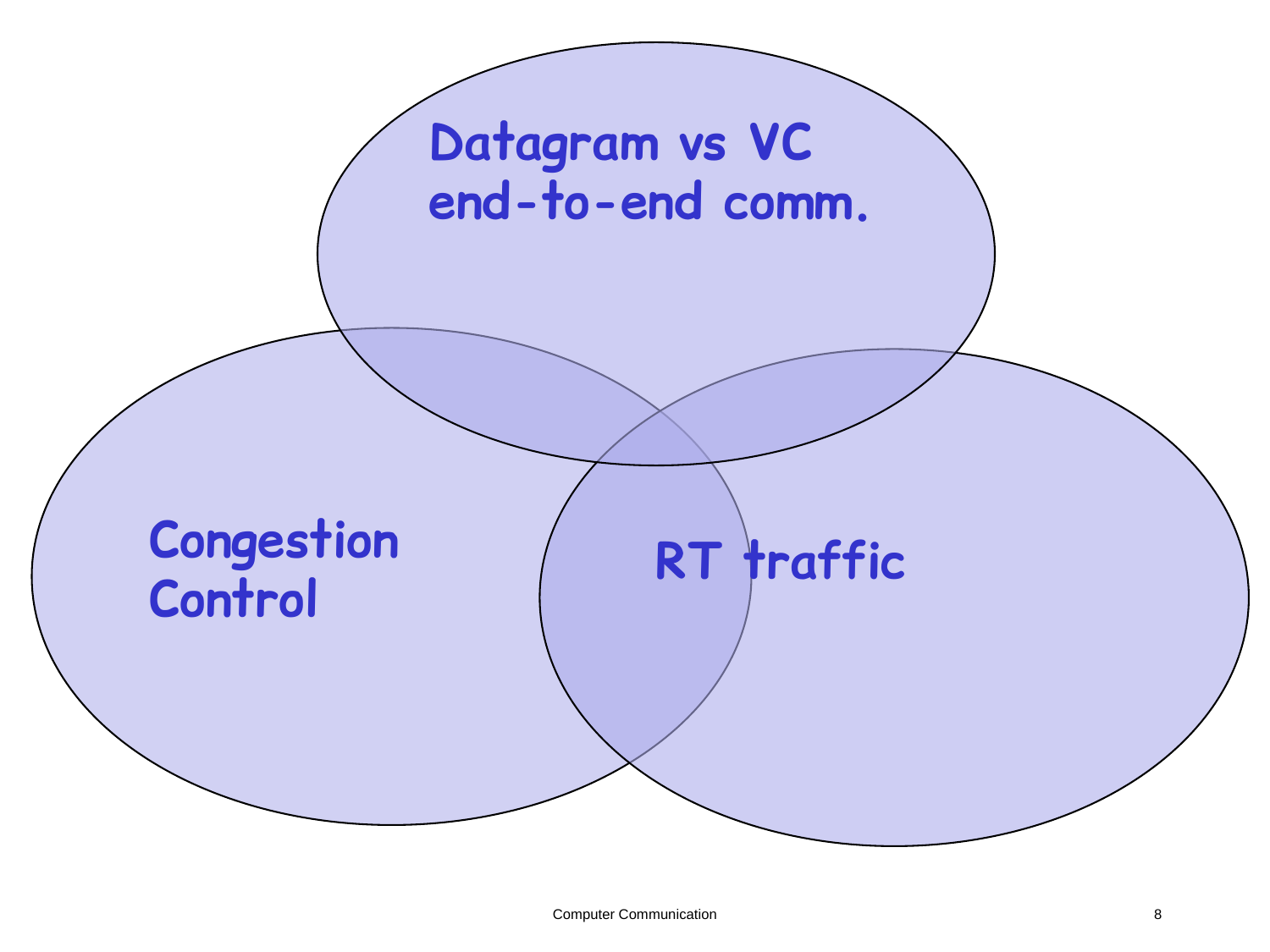

Datagram vs VC end-to-end comm.

Congestion
Control

RT traffic
Computer Communication
8